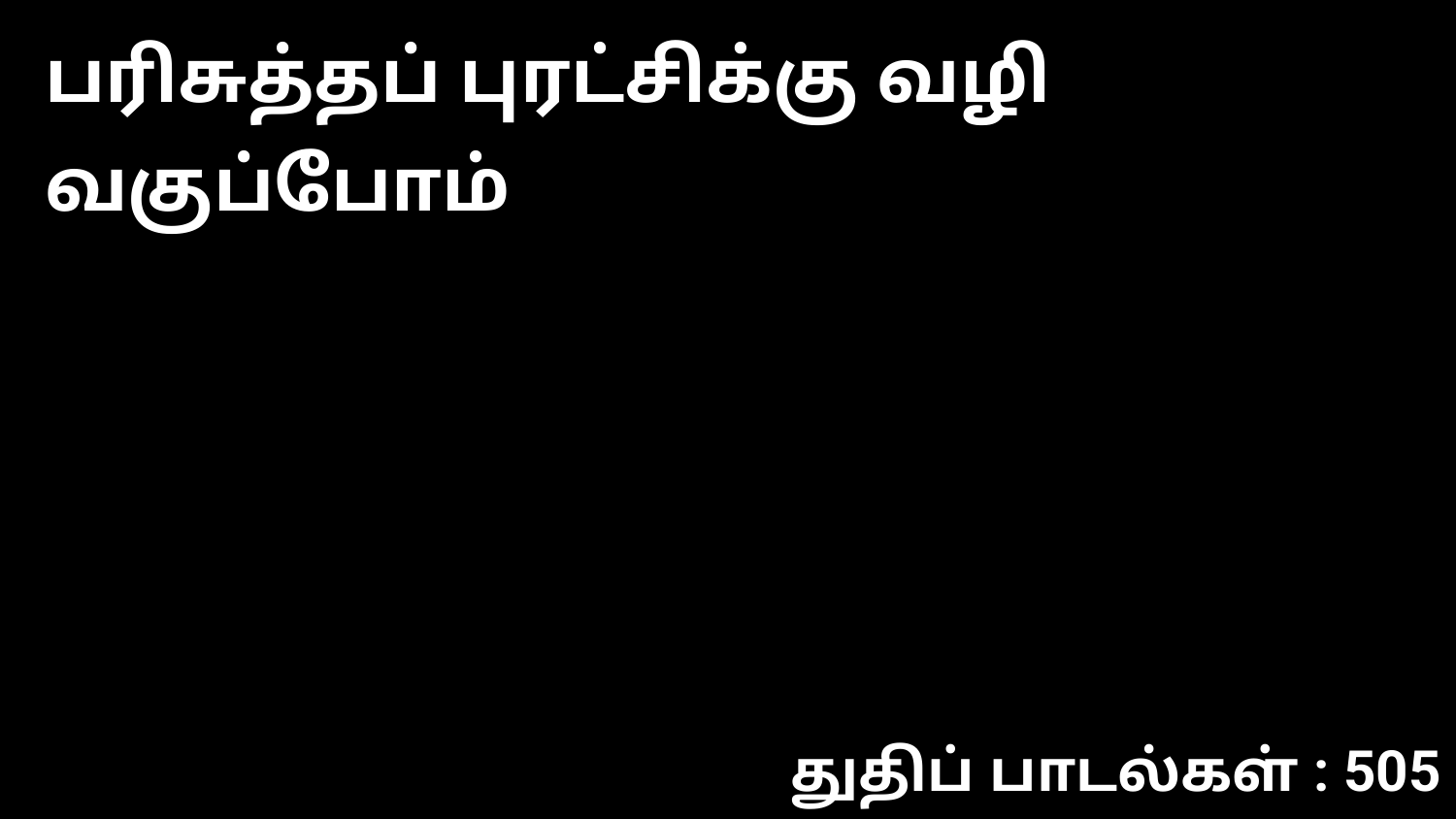

பரிசுத்தப் புரட்சிக்கு வழி வகுப்போம்
துதிப் பாடல்கள் : 505